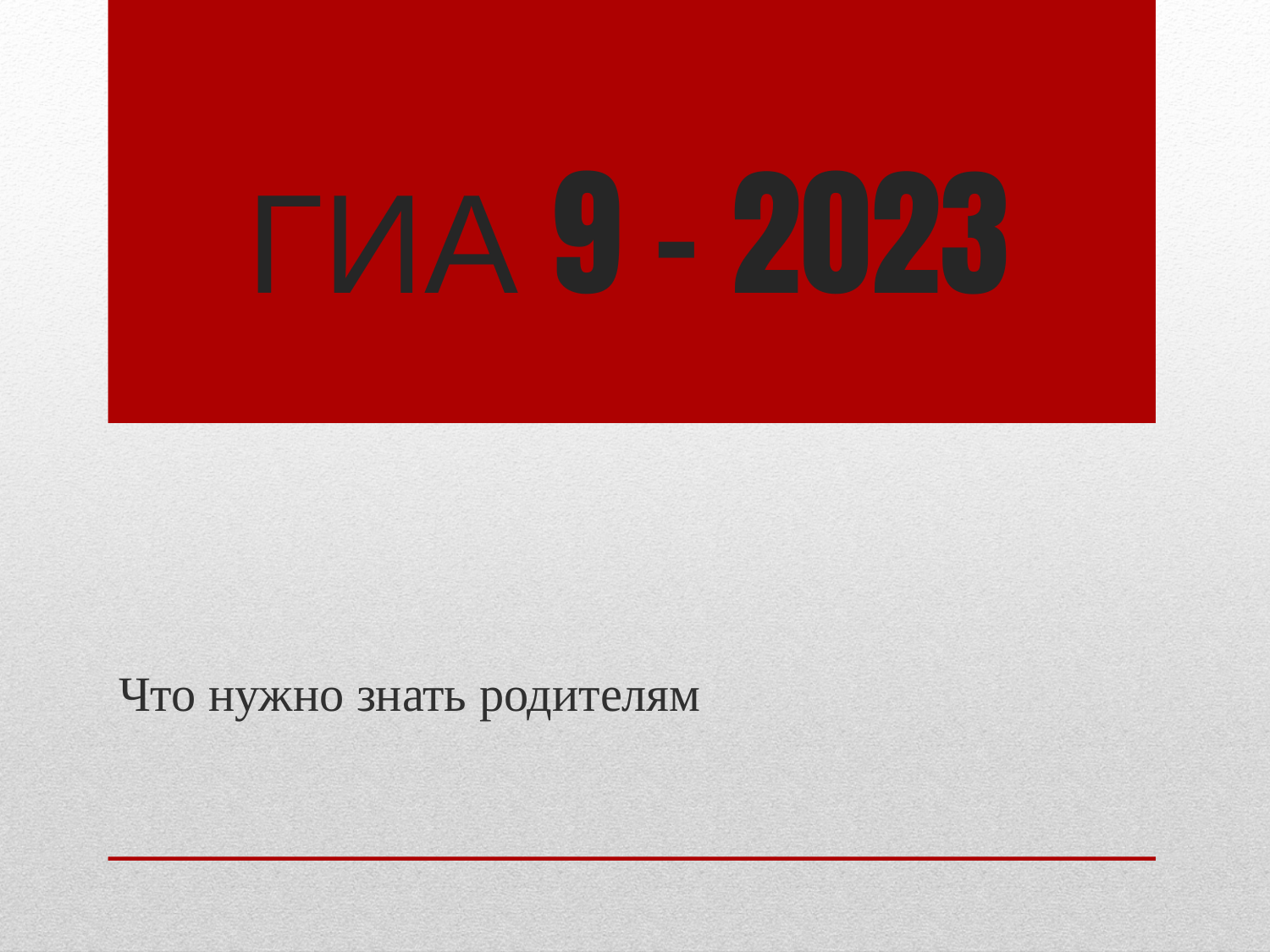

# ГИА 9 - 2023
Что нужно знать родителям